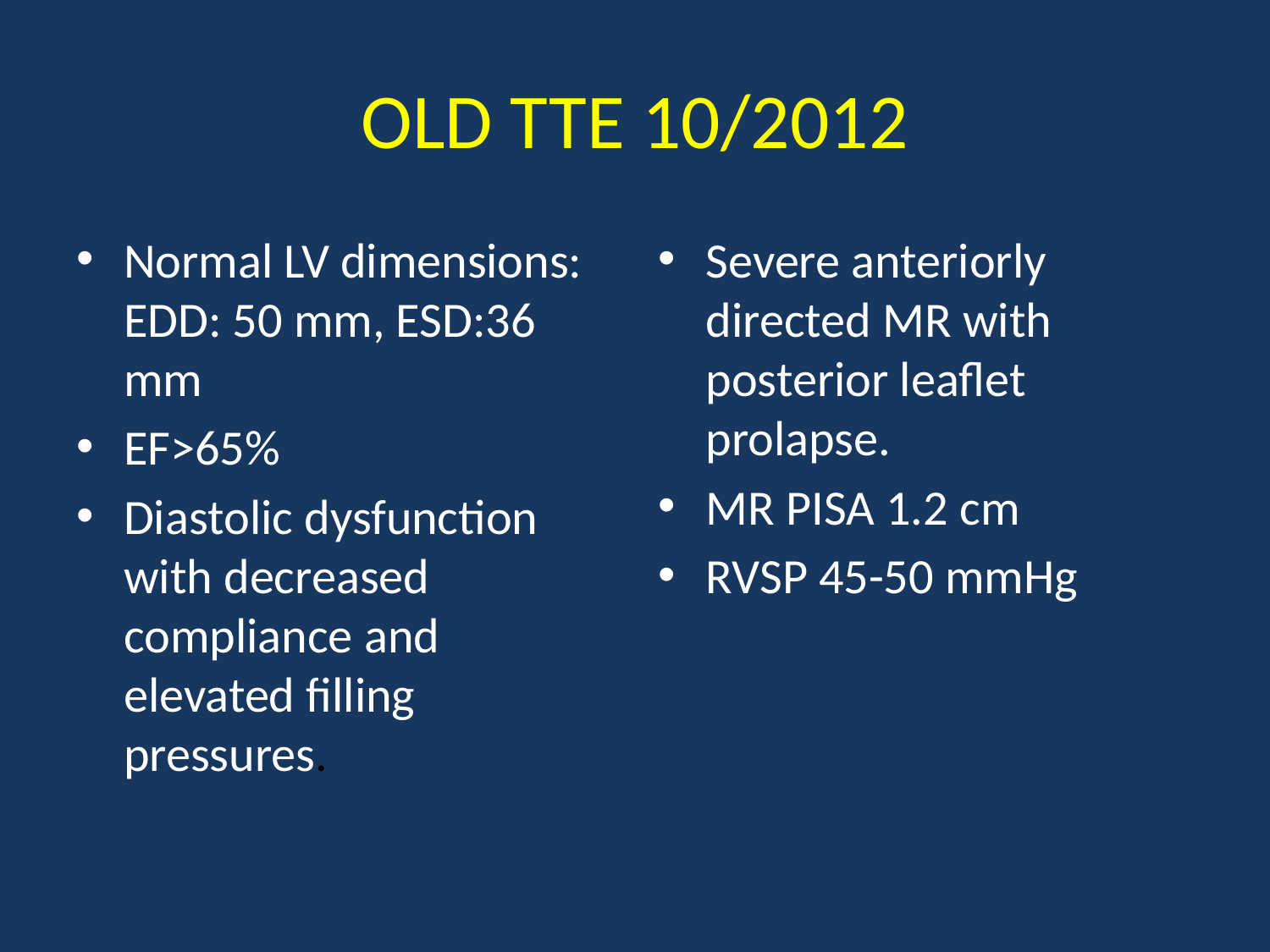

# OLD TTE 10/2012
Normal LV dimensions: EDD: 50 mm, ESD:36 mm
EF>65%
Diastolic dysfunction with decreased compliance and elevated filling pressures.
Severe anteriorly directed MR with posterior leaflet prolapse.
MR PISA 1.2 cm
RVSP 45-50 mmHg